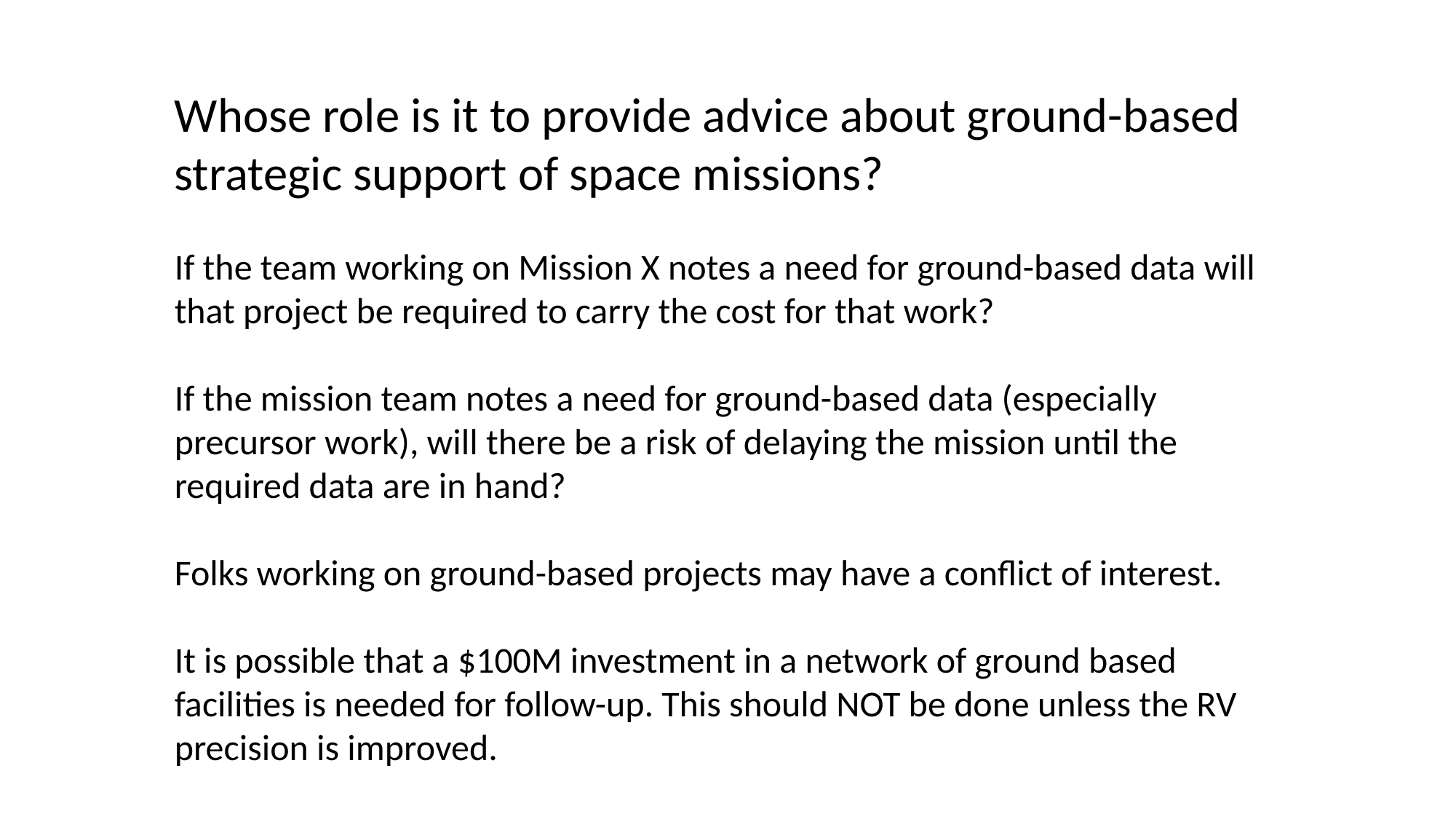

Whose role is it to provide advice about ground-based strategic support of space missions?

If the team working on Mission X notes a need for ground-based data will that project be required to carry the cost for that work?

If the mission team notes a need for ground-based data (especially precursor work), will there be a risk of delaying the mission until the required data are in hand?

Folks working on ground-based projects may have a conflict of interest.

It is possible that a $100M investment in a network of ground based facilities is needed for follow-up. This should NOT be done unless the RV precision is improved.